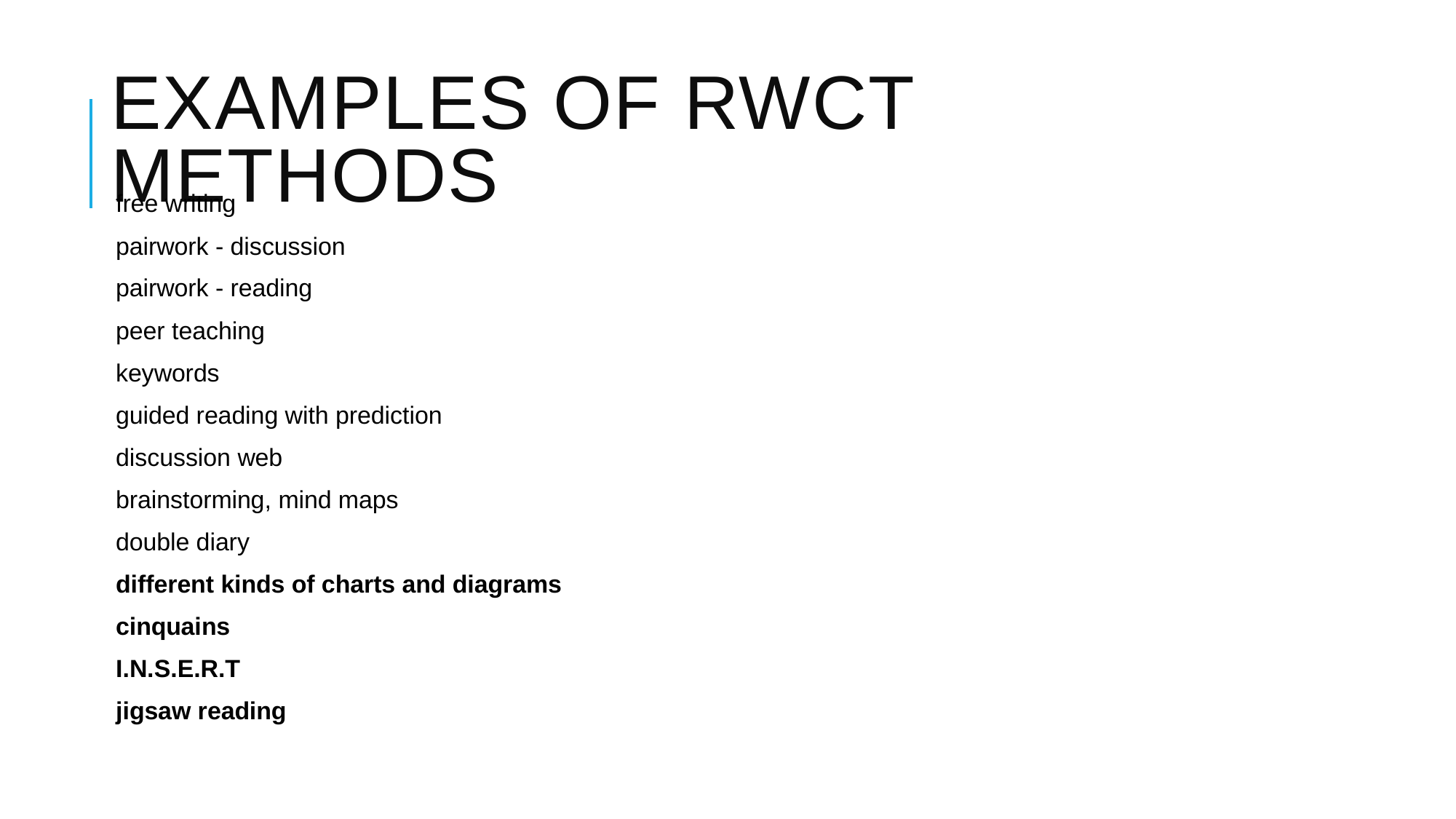

# Examples of RWCT methods
free writing
pairwork - discussion
pairwork - reading
peer teaching
keywords
guided reading with prediction
discussion web
brainstorming, mind maps
double diary
different kinds of charts and diagrams
cinquains
I.N.S.E.R.T
jigsaw reading